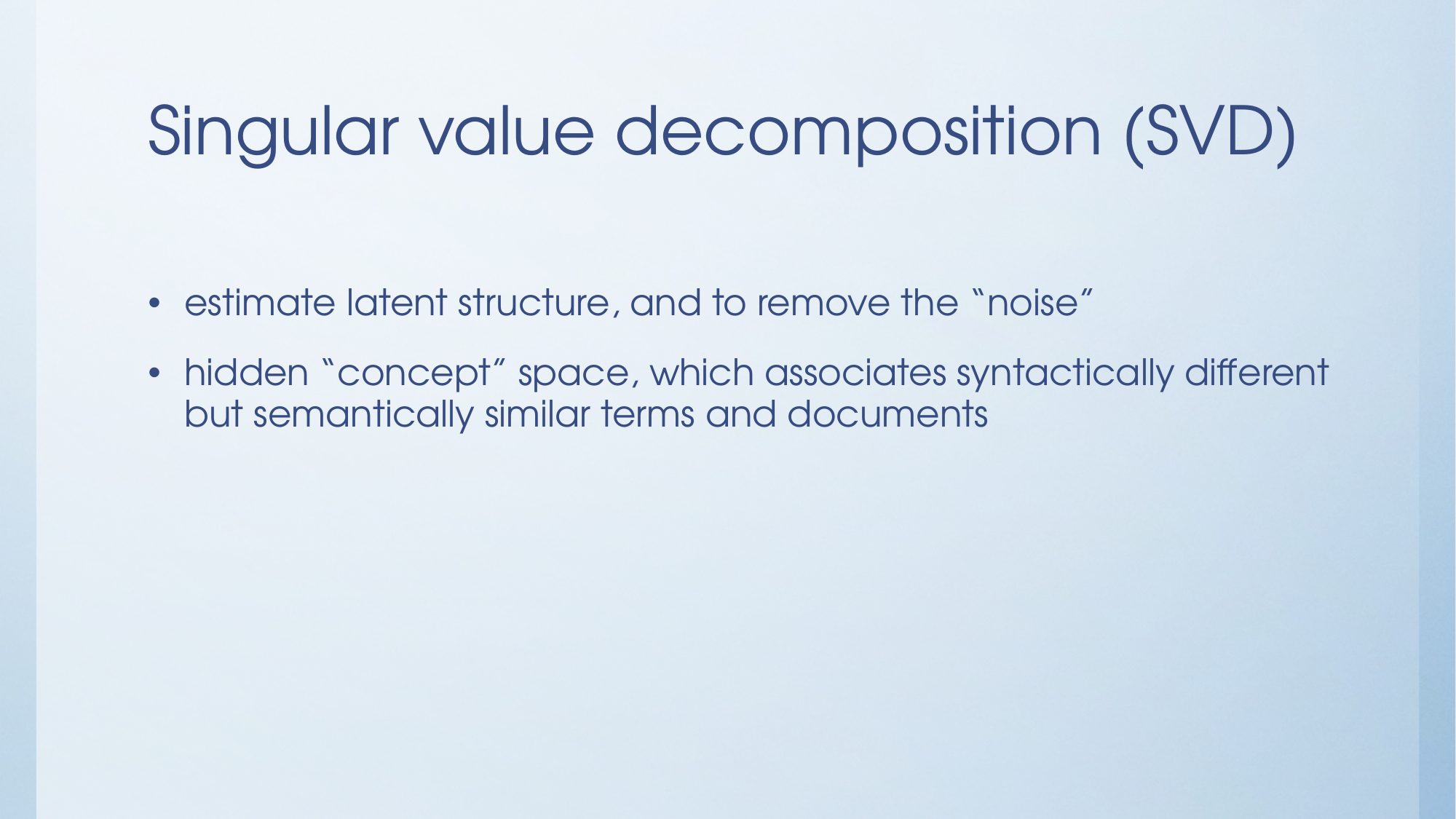

# Singular value decomposition (SVD)

estimate latent structure, and to remove the “noise”
hidden “concept” space, which associates syntactically different but semantically similar terms and documents